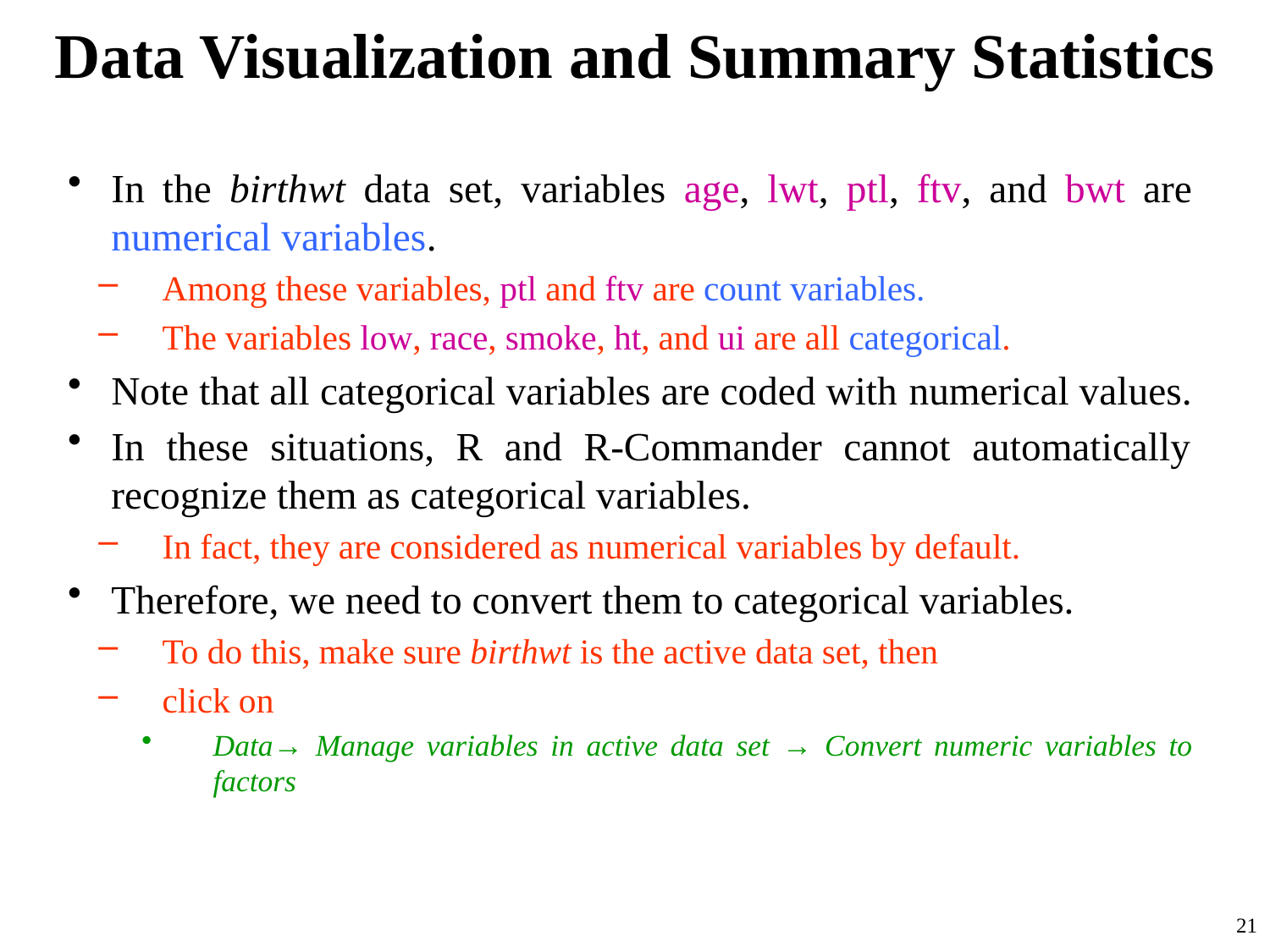

# Data Visualization and Summary Statistics
In the birthwt data set, variables age, lwt, ptl, ftv, and bwt are numerical variables.
Among these variables, ptl and ftv are count variables.
The variables low, race, smoke, ht, and ui are all categorical.
Note that all categorical variables are coded with numerical values.
In these situations, R and R-Commander cannot automatically recognize them as categorical variables.
In fact, they are considered as numerical variables by default.
Therefore, we need to convert them to categorical variables.
To do this, make sure birthwt is the active data set, then
click on
Data→ Manage variables in active data set → Convert numeric variables to factors
21